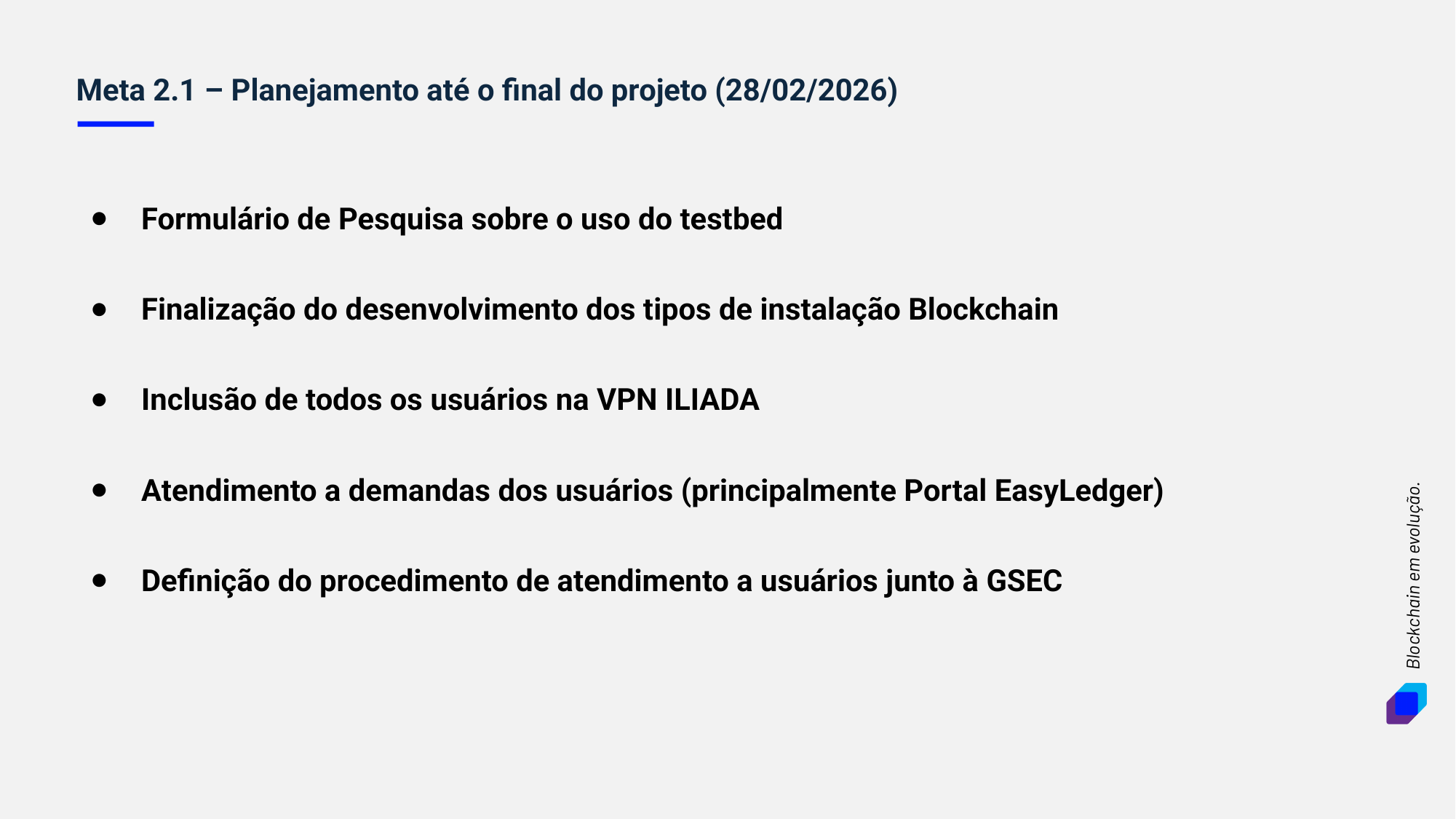

Meta 2.1 – Planejamento até o final do projeto (28/02/2026)

Formulário de Pesquisa sobre o uso do testbed

Finalização do desenvolvimento dos tipos de instalação Blockchain

Inclusão de todos os usuários na VPN ILIADA

Atendimento a demandas dos usuários (principalmente Portal EasyLedger)

Definição do procedimento de atendimento a usuários junto à GSEC